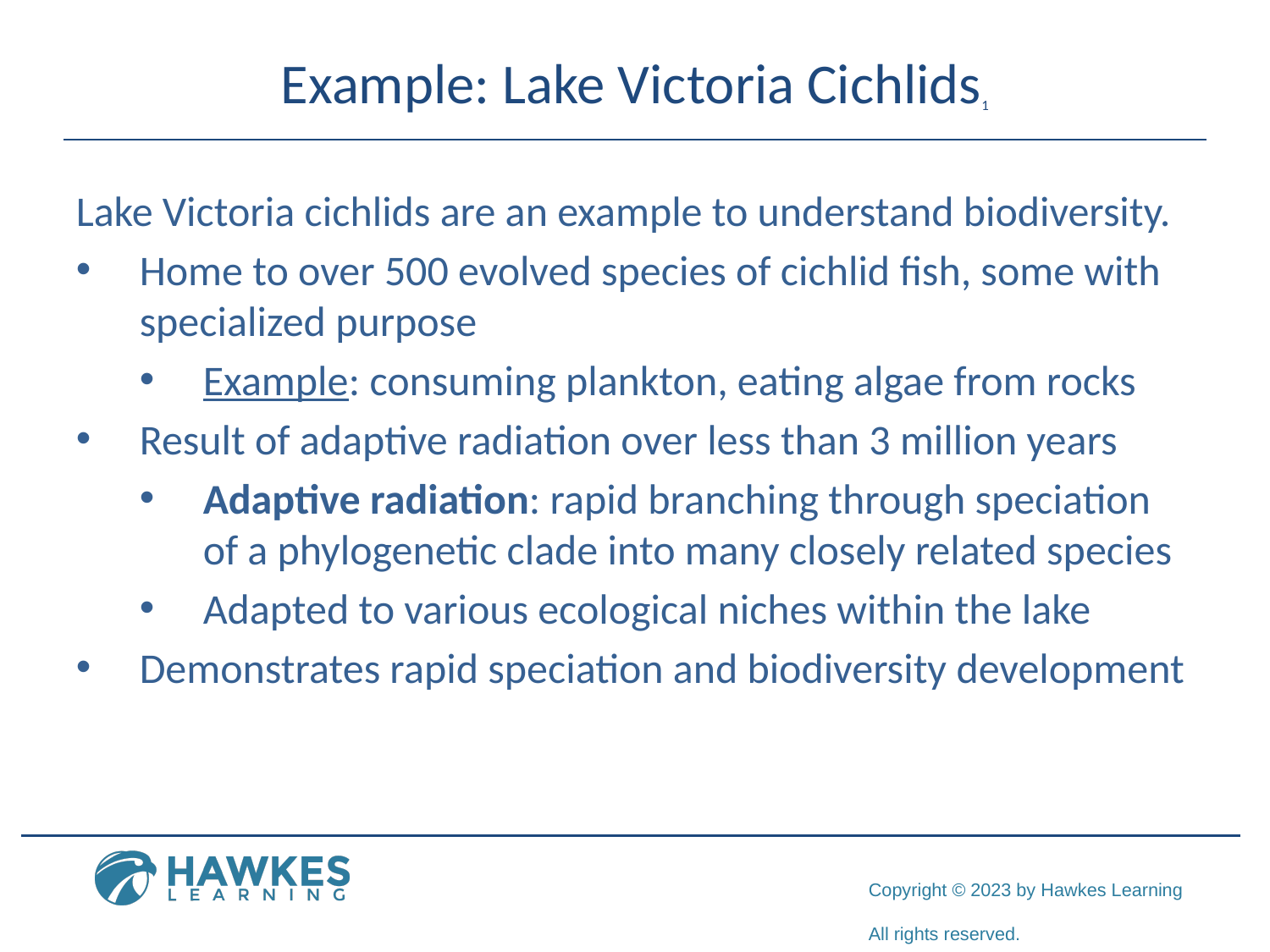

# Example: Lake Victoria Cichlids1
Lake Victoria cichlids are an example to understand biodiversity.
Home to over 500 evolved species of cichlid fish, some with specialized purpose
Example: consuming plankton, eating algae from rocks
Result of adaptive radiation over less than 3 million years
Adaptive radiation: rapid branching through speciation of a phylogenetic clade into many closely related species
Adapted to various ecological niches within the lake
Demonstrates rapid speciation and biodiversity development